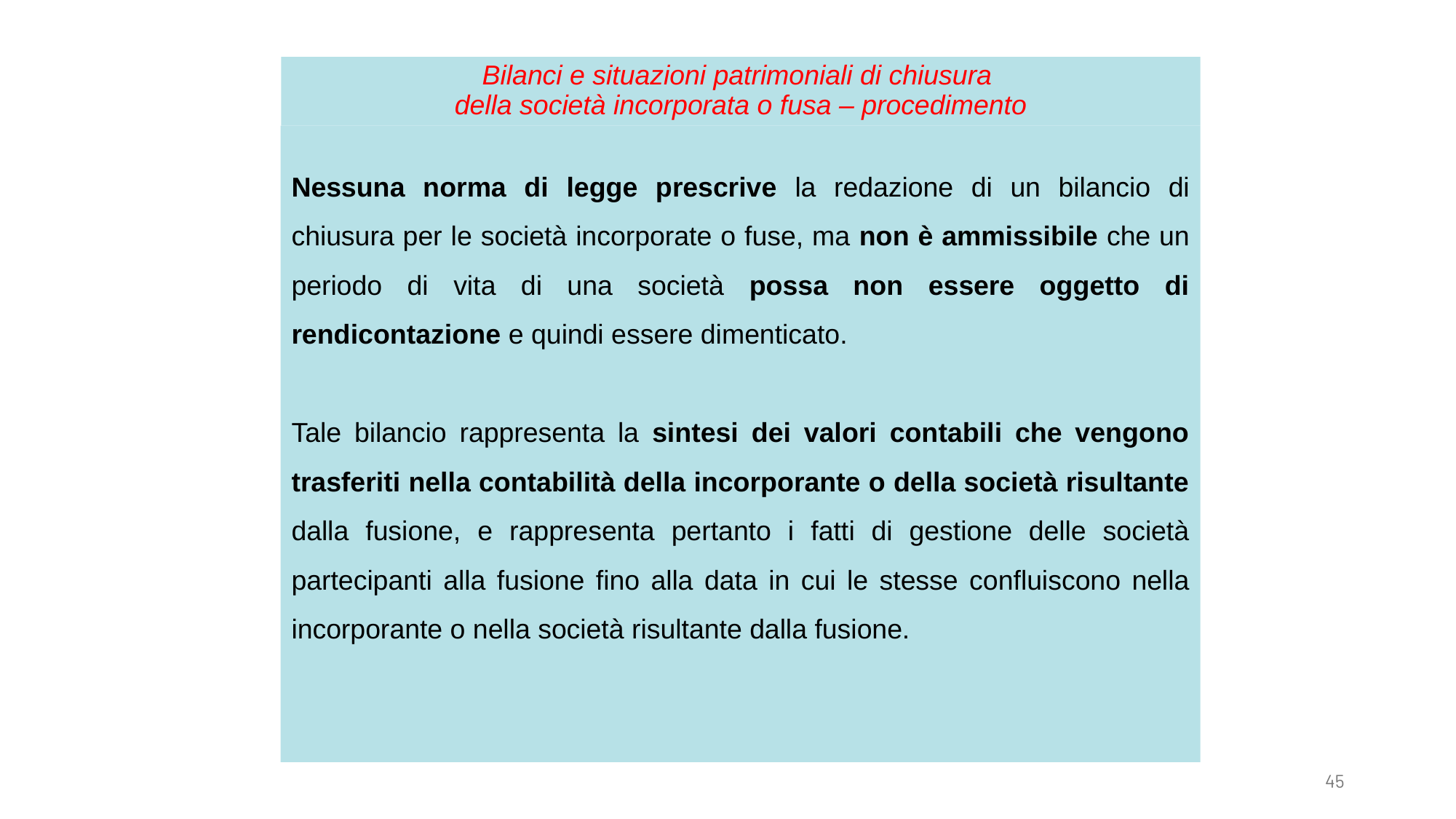

# Bilanci e situazioni patrimoniali di chiusura della società incorporata o fusa – procedimento

Nessuna norma di legge prescrive la redazione di un bilancio di chiusura per le società incorporate o fuse, ma non è ammissibile che un periodo di vita di una società possa non essere oggetto di rendicontazione e quindi essere dimenticato.

Tale bilancio rappresenta la sintesi dei valori contabili che vengono trasferiti nella contabilità della incorporante o della società risultante dalla fusione, e rappresenta pertanto i fatti di gestione delle società partecipanti alla fusione fino alla data in cui le stesse confluiscono nella incorporante o nella società risultante dalla fusione.
45